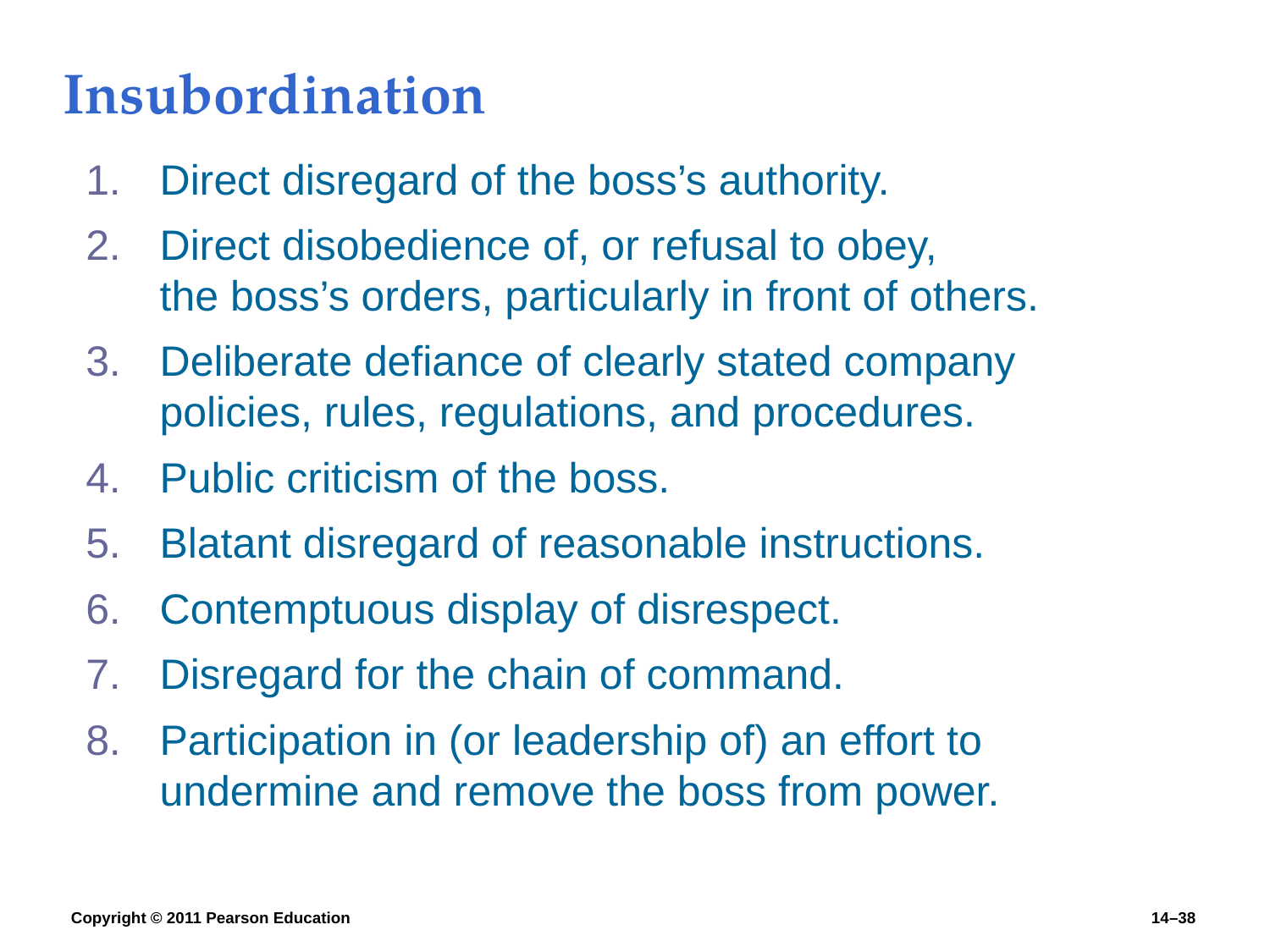

# Insubordination
Direct disregard of the boss’s authority.
Direct disobedience of, or refusal to obey,
the boss’s orders, particularly in front of others.
Deliberate defiance of clearly stated company policies, rules, regulations, and procedures.
Public criticism of the boss.
Blatant disregard of reasonable instructions.
Contemptuous display of disrespect.
Disregard for the chain of command.
Participation in (or leadership of) an effort to undermine and remove the boss from power.
Copyright © 2011 Pearson Education
14–38